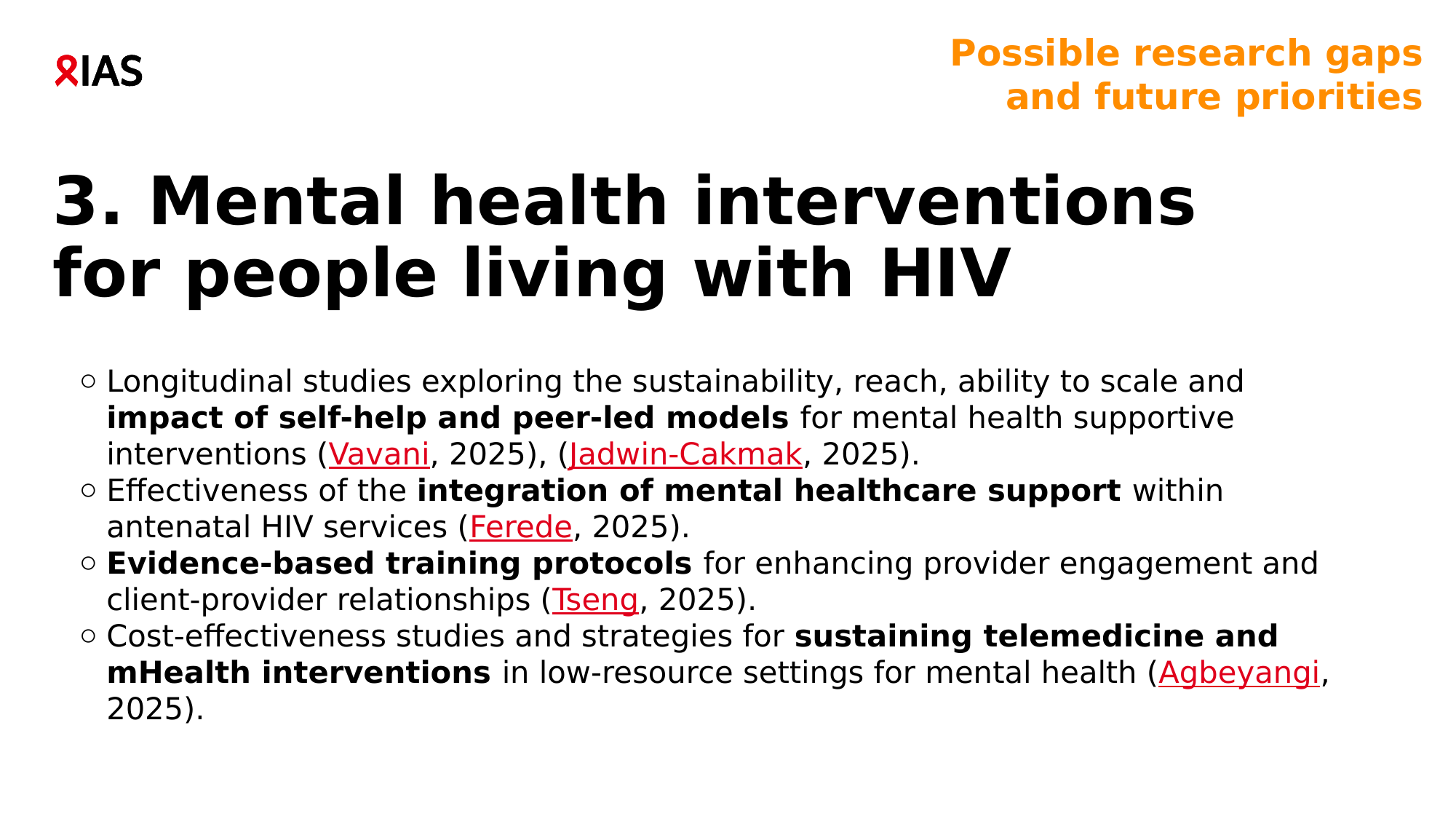

Possible research gaps and future priorities
# 3. Mental health interventions for people living with HIV
Longitudinal studies exploring the sustainability, reach, ability to scale and impact of self-help and peer-led models for mental health supportive interventions (Vavani, 2025), (Jadwin-Cakmak, 2025).
Effectiveness of the integration of mental healthcare support within antenatal HIV services (Ferede, 2025).
Evidence-based training protocols for enhancing provider engagement and client-provider relationships (Tseng, 2025).
Cost-effectiveness studies and strategies for sustaining telemedicine and mHealth interventions in low-resource settings for mental health (Agbeyangi, 2025).